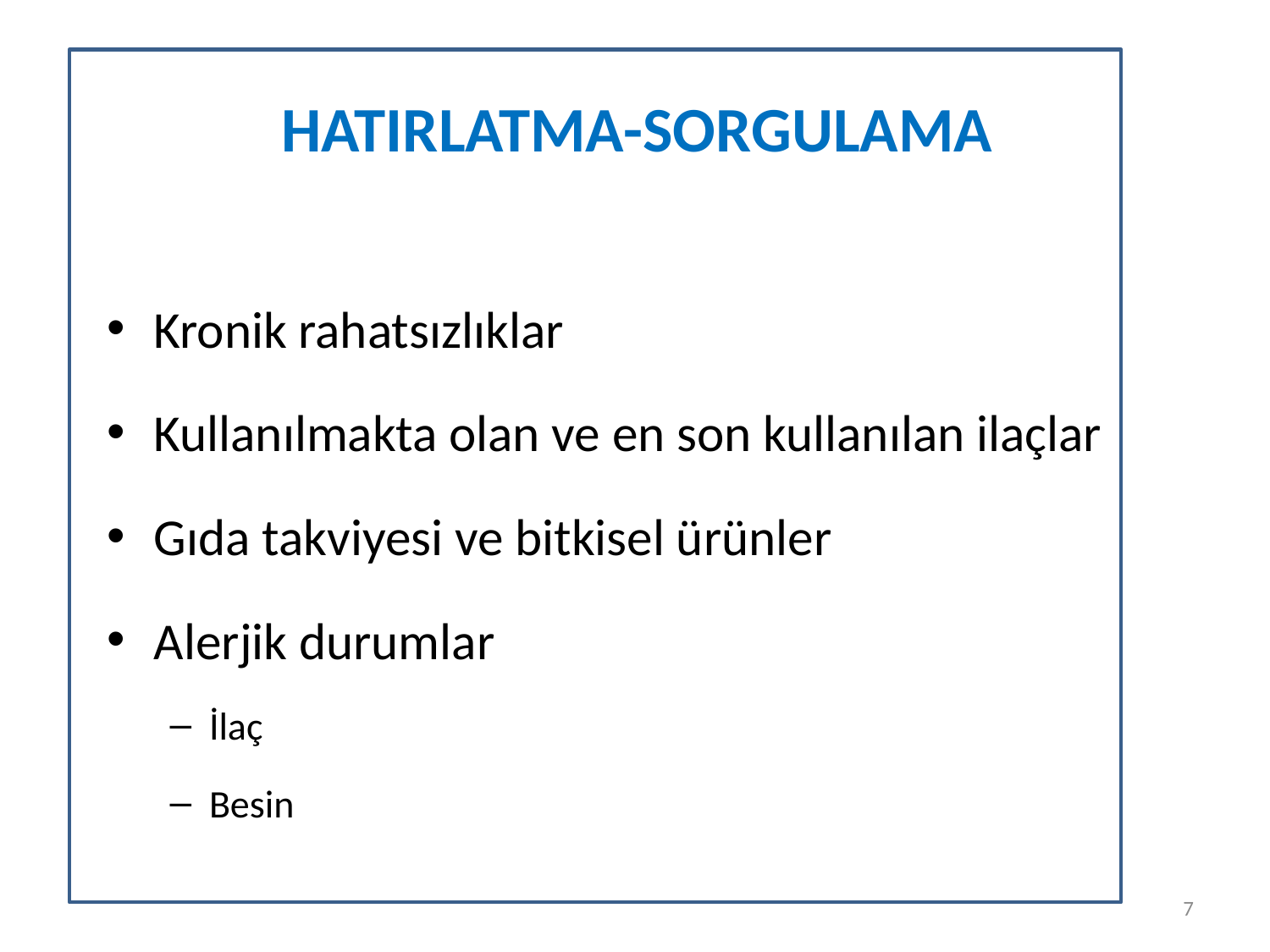

# HATIRLATMA-SORGULAMA

Kronik rahatsızlıklar
Kullanılmakta olan ve en son kullanılan ilaçlar
Gıda takviyesi ve bitkisel ürünler
Alerjik durumlar
İlaç
Besin

7